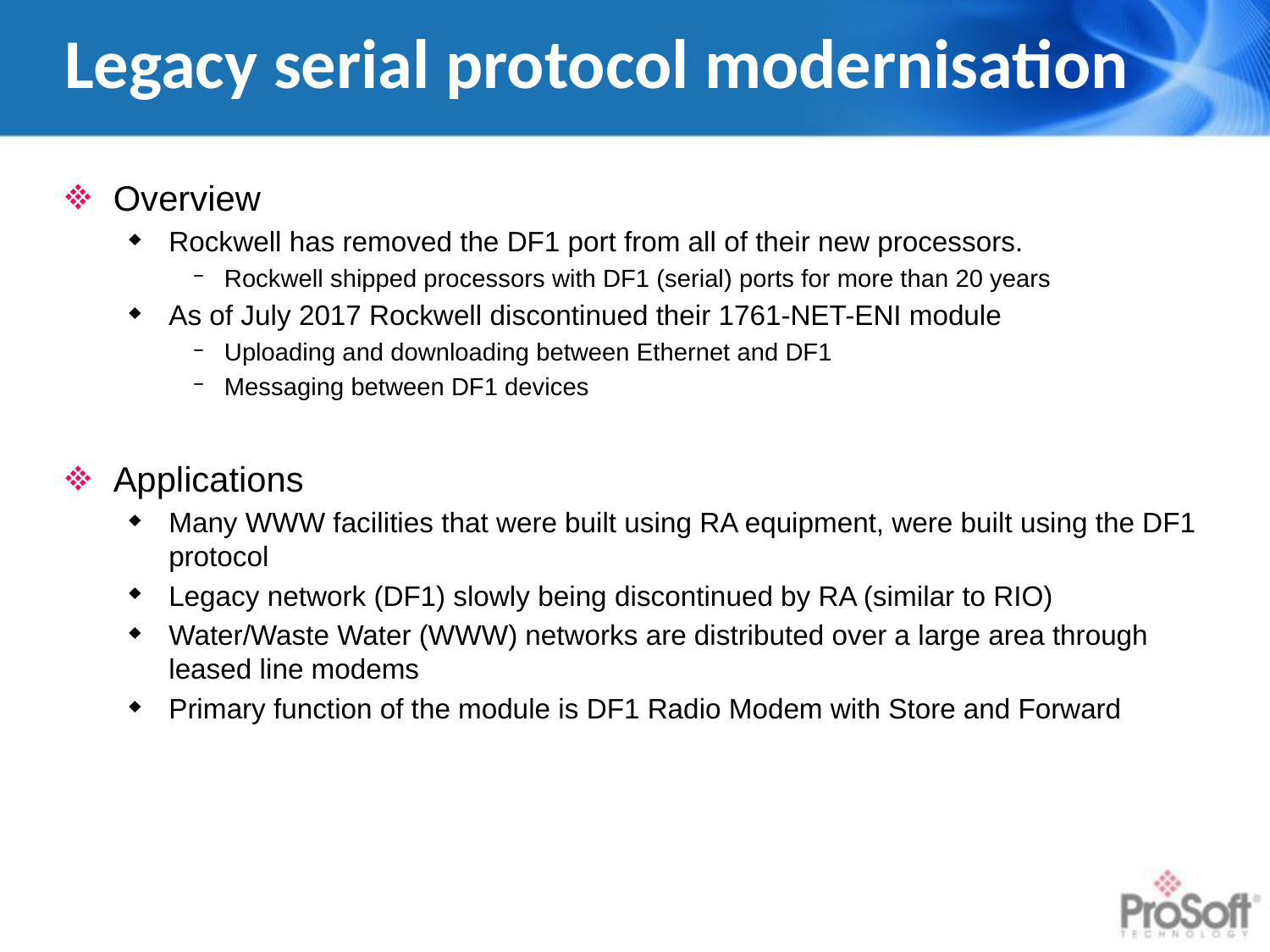

# Legacy serial protocol modernisation
Overview
Rockwell has removed the DF1 port from all of their new processors.
Rockwell shipped processors with DF1 (serial) ports for more than 20 years
As of July 2017 Rockwell discontinued their 1761-NET-ENI module
Uploading and downloading between Ethernet and DF1
Messaging between DF1 devices

Applications
Many WWW facilities that were built using RA equipment, were built using the DF1 protocol
Legacy network (DF1) slowly being discontinued by RA (similar to RIO)
Water/Waste Water (WWW) networks are distributed over a large area through leased line modems
Primary function of the module is DF1 Radio Modem with Store and Forward